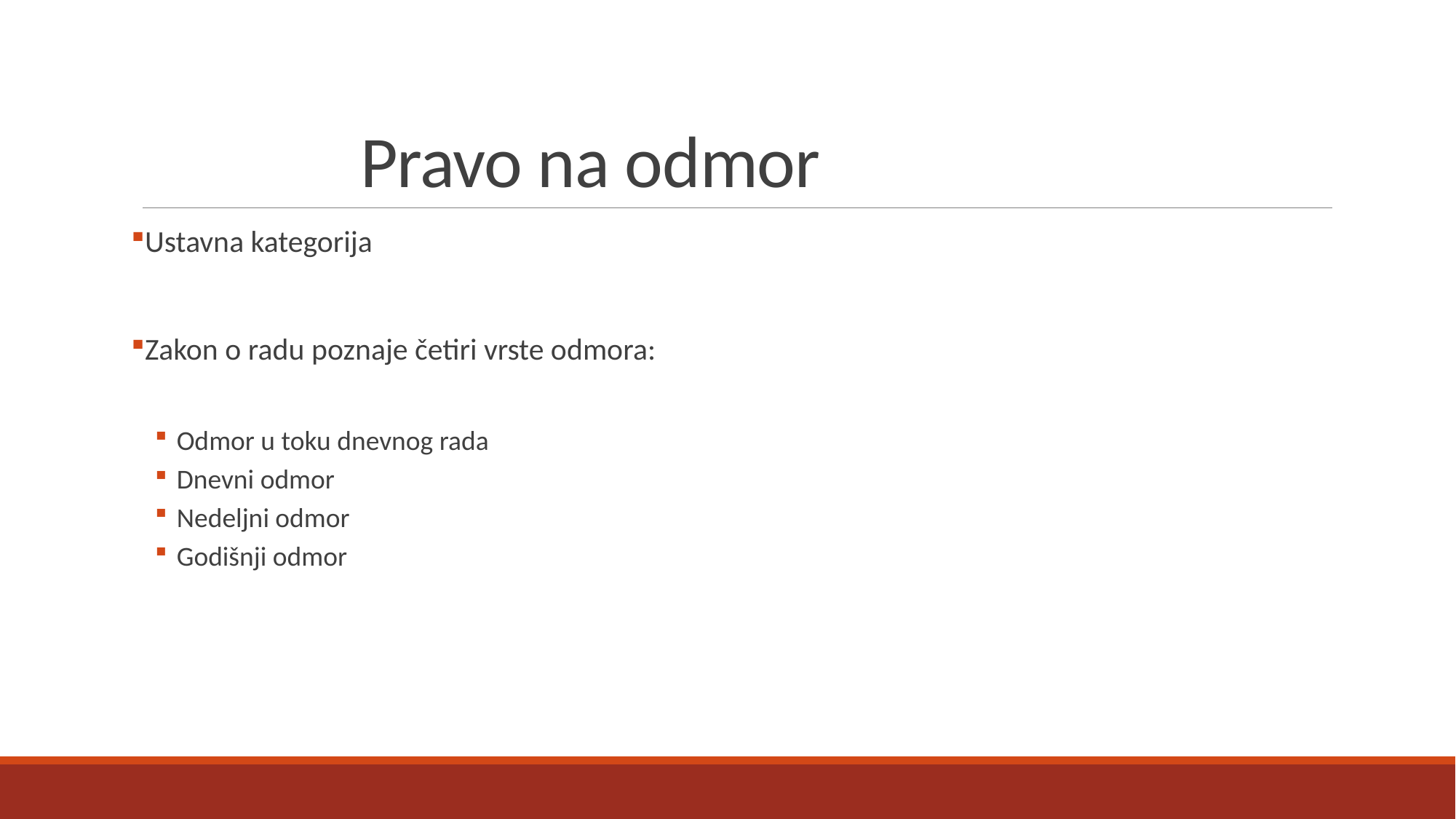

# Pravo na odmor
Ustavna kategorija

Zakon o radu poznaje četiri vrste odmora:

Odmor u toku dnevnog rada
Dnevni odmor
Nedeljni odmor
Godišnji odmor